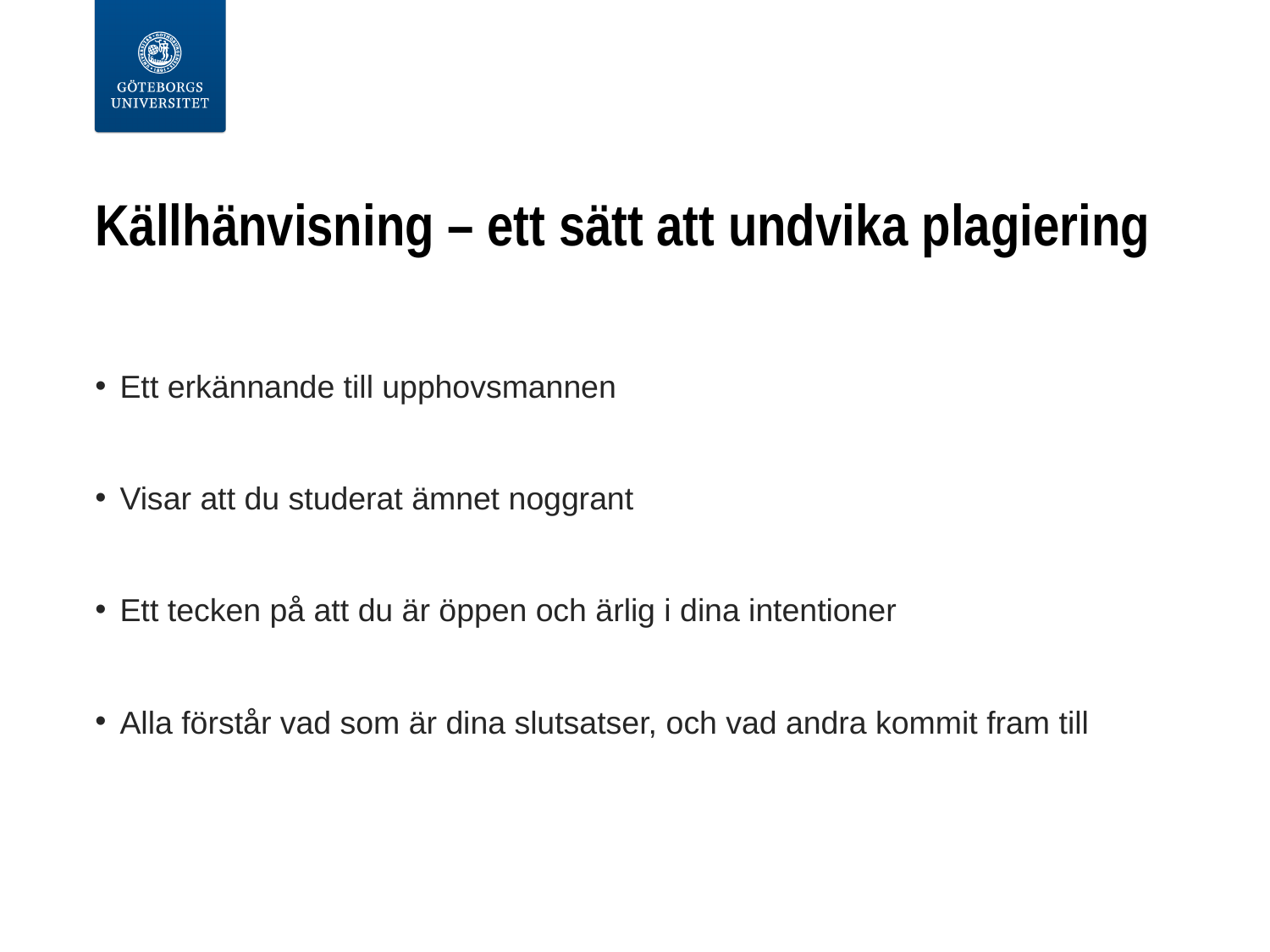

# Källhänvisning – ett sätt att undvika plagiering

Ett erkännande till upphovsmannen

Visar att du studerat ämnet noggrant

Ett tecken på att du är öppen och ärlig i dina intentioner

Alla förstår vad som är dina slutsatser, och vad andra kommit fram till